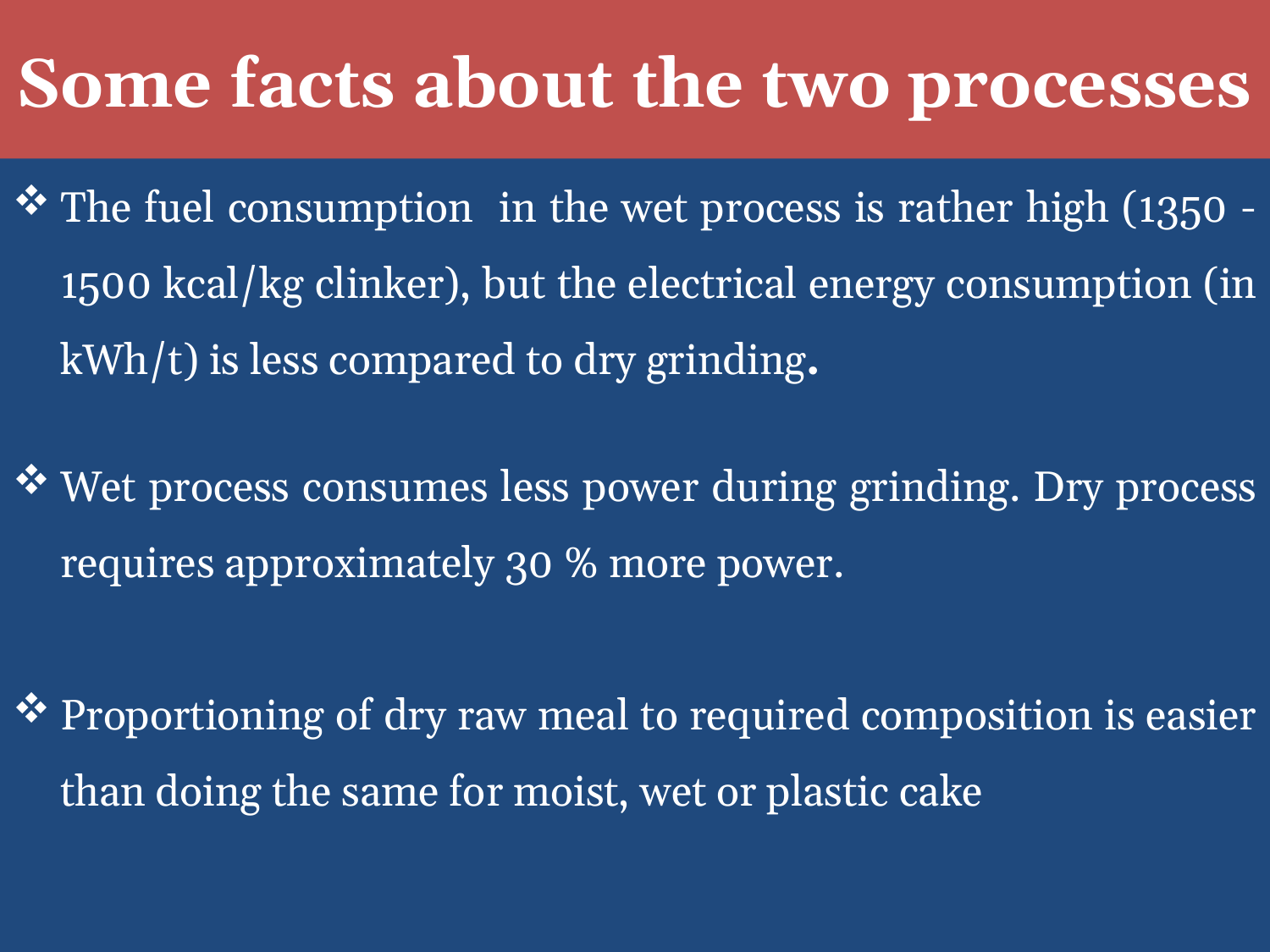

# Some facts about the two processes
The fuel consumption  in the wet process is rather high (1350 - 1500 kcal/kg clinker), but the electrical energy consumption (in kWh/t) is less compared to dry grinding.

Wet process consumes less power during grinding. Dry process requires approximately 30 % more power.

Proportioning of dry raw meal to required composition is easier than doing the same for moist, wet or plastic cake